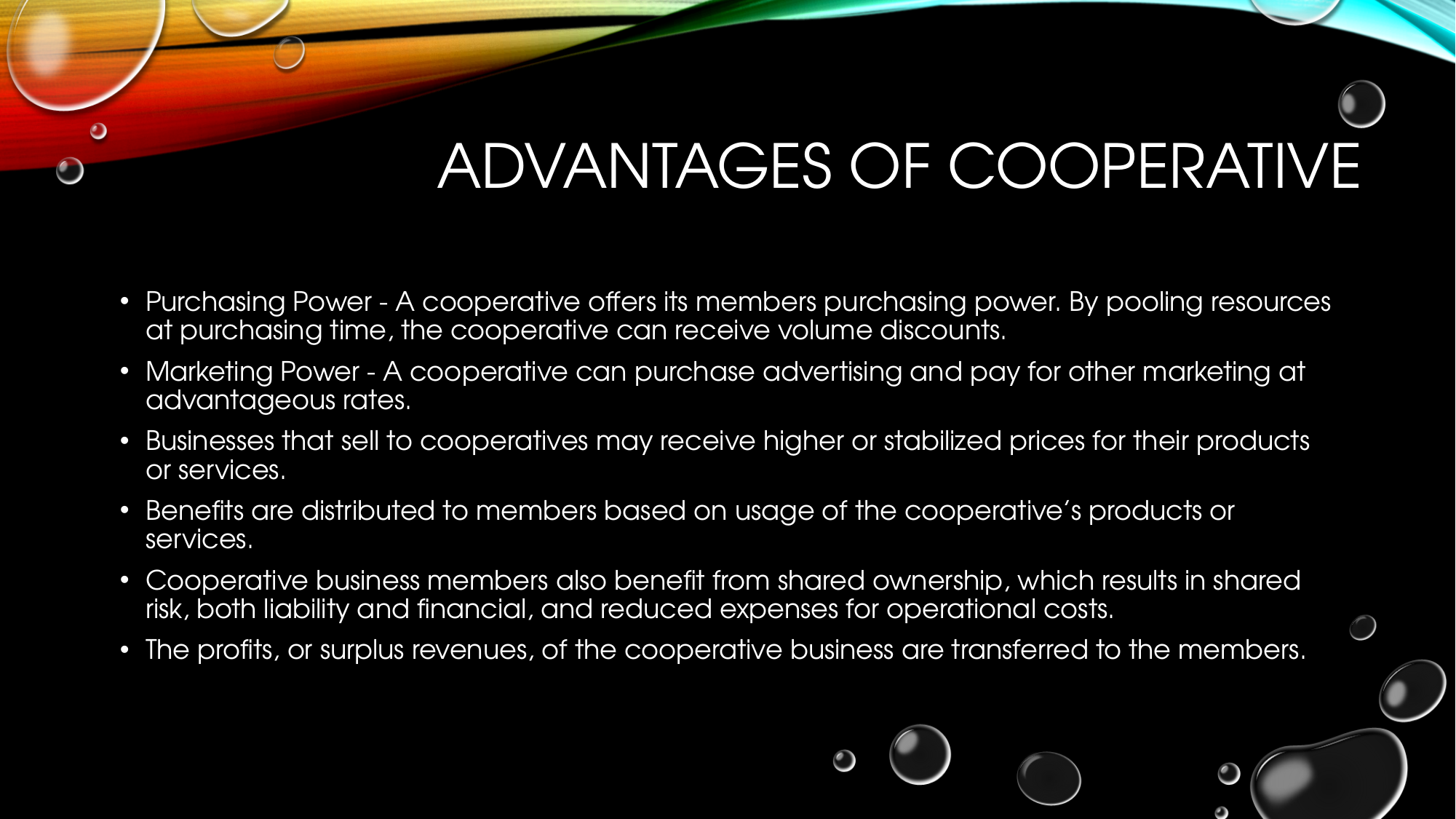

# Advantages of cooperative
Purchasing Power - A cooperative offers its members purchasing power. By pooling resources at purchasing time, the cooperative can receive volume discounts.
Marketing Power - A cooperative can purchase advertising and pay for other marketing at advantageous rates.
Businesses that sell to cooperatives may receive higher or stabilized prices for their products or services.
Benefits are distributed to members based on usage of the cooperative’s products or services.
Cooperative business members also benefit from shared ownership, which results in shared risk, both liability and financial, and reduced expenses for operational costs.
The profits, or surplus revenues, of the cooperative business are transferred to the members.